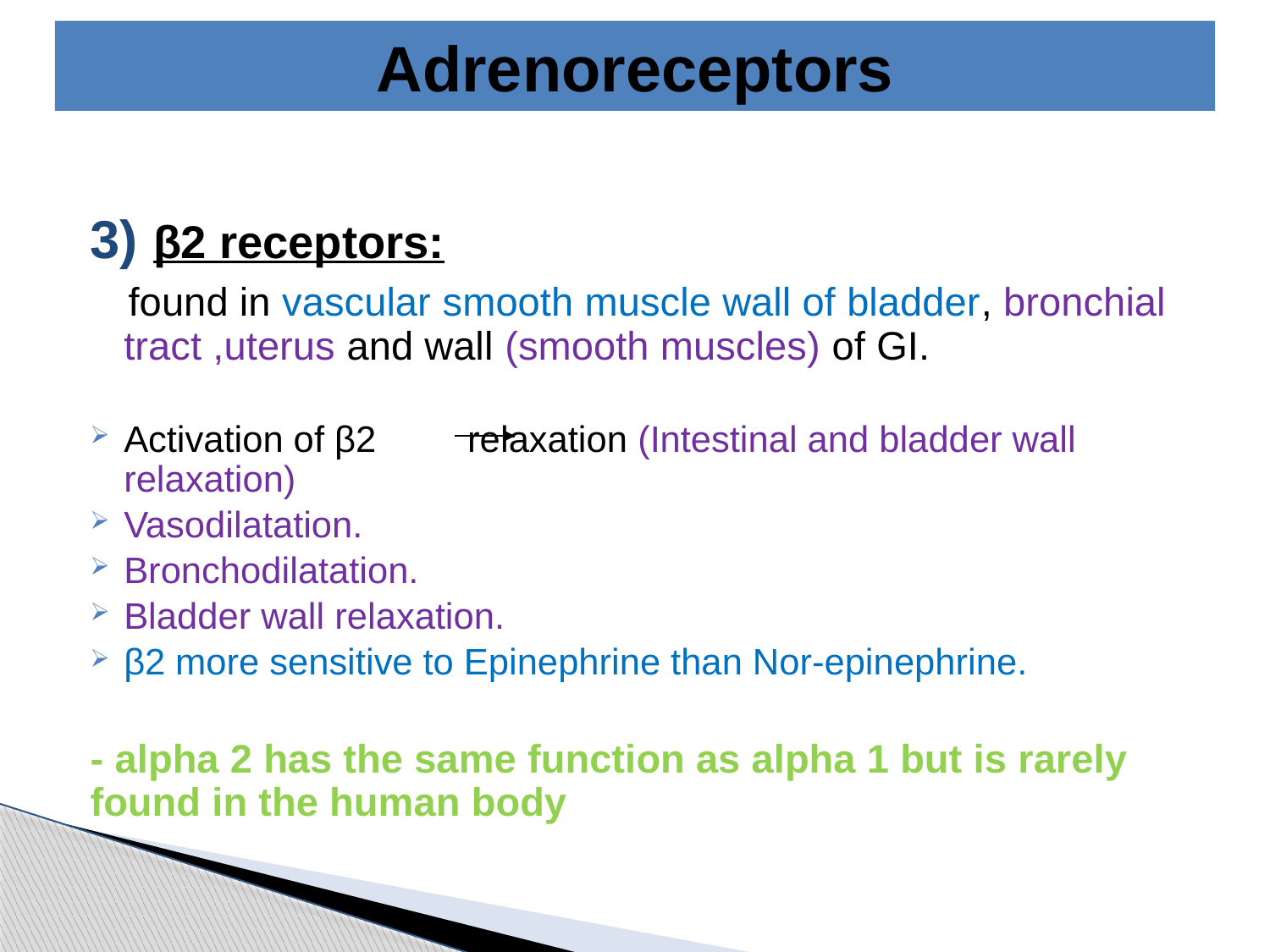

# Adrenoreceptors
3) β2 receptors:
   found in vascular smooth muscle wall of bladder, bronchial tract ,uterus and wall (smooth muscles) of GI.

Activation of β2         relaxation (Intestinal and bladder wall relaxation)
Vasodilatation.
Bronchodilatation.
Bladder wall relaxation.
β2 more sensitive to Epinephrine than Nor-epinephrine.

- alpha 2 has the same function as alpha 1 but is rarely found in the human body